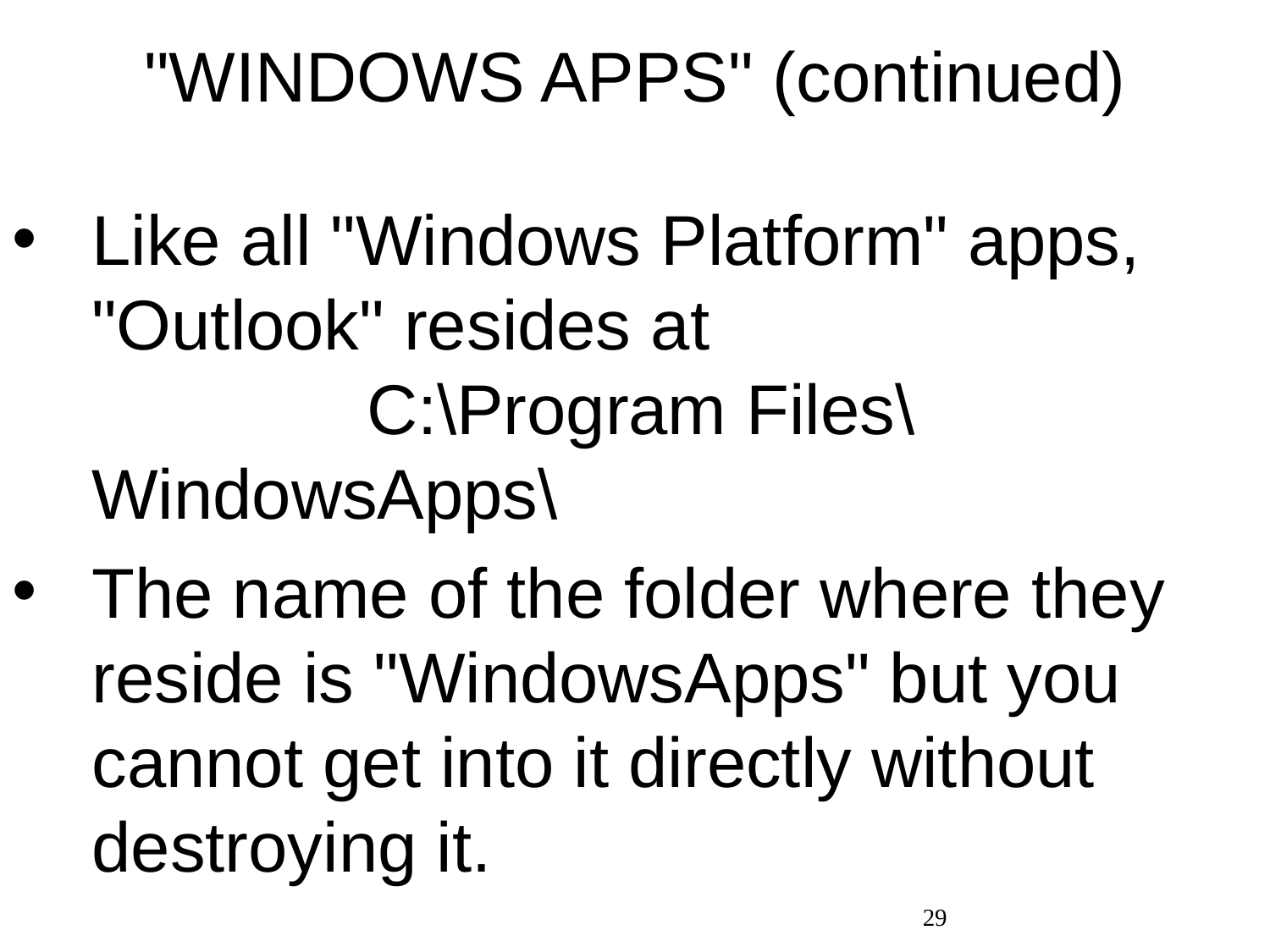

# "WINDOWS APPS" (continued)
Like all "Windows Platform" apps, "Outlook" resides at                                         C:\Program Files\WindowsApps\
The name of the folder where they reside is "WindowsApps" but you cannot get into it directly without destroying it.
29